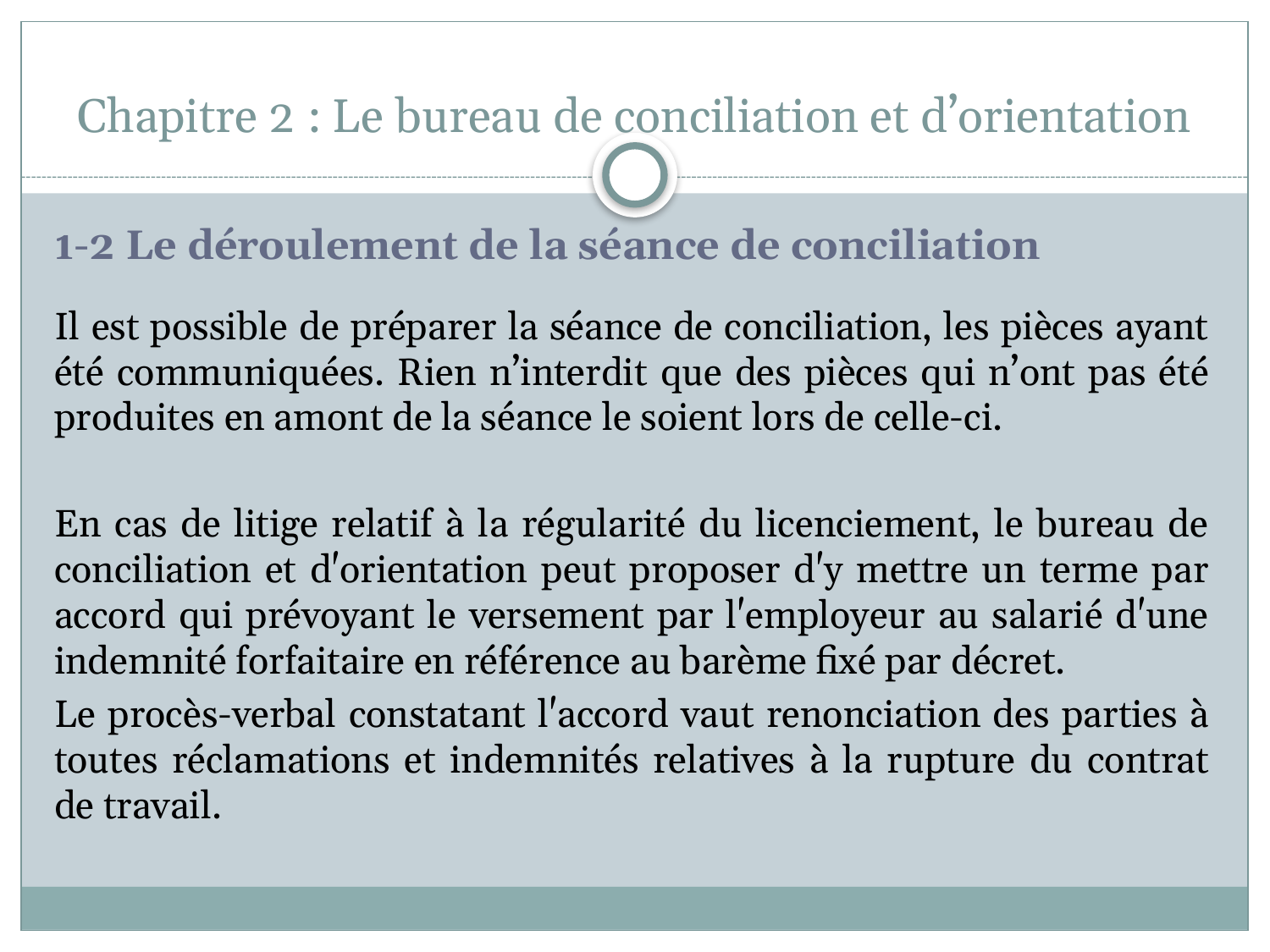

# Chapitre 2 : Le bureau de conciliation et d’orientation
1-2 Le déroulement de la séance de conciliation

Il est possible de préparer la séance de conciliation, les pièces ayant été communiquées. Rien n’interdit que des pièces qui n’ont pas été produites en amont de la séance le soient lors de celle-ci.

En cas de litige relatif à la régularité du licenciement, le bureau de conciliation et d'orientation peut proposer d'y mettre un terme par accord qui prévoyant le versement par l'employeur au salarié d'une indemnité forfaitaire en référence au barème fixé par décret.
Le procès-verbal constatant l'accord vaut renonciation des parties à toutes réclamations et indemnités relatives à la rupture du contrat de travail.